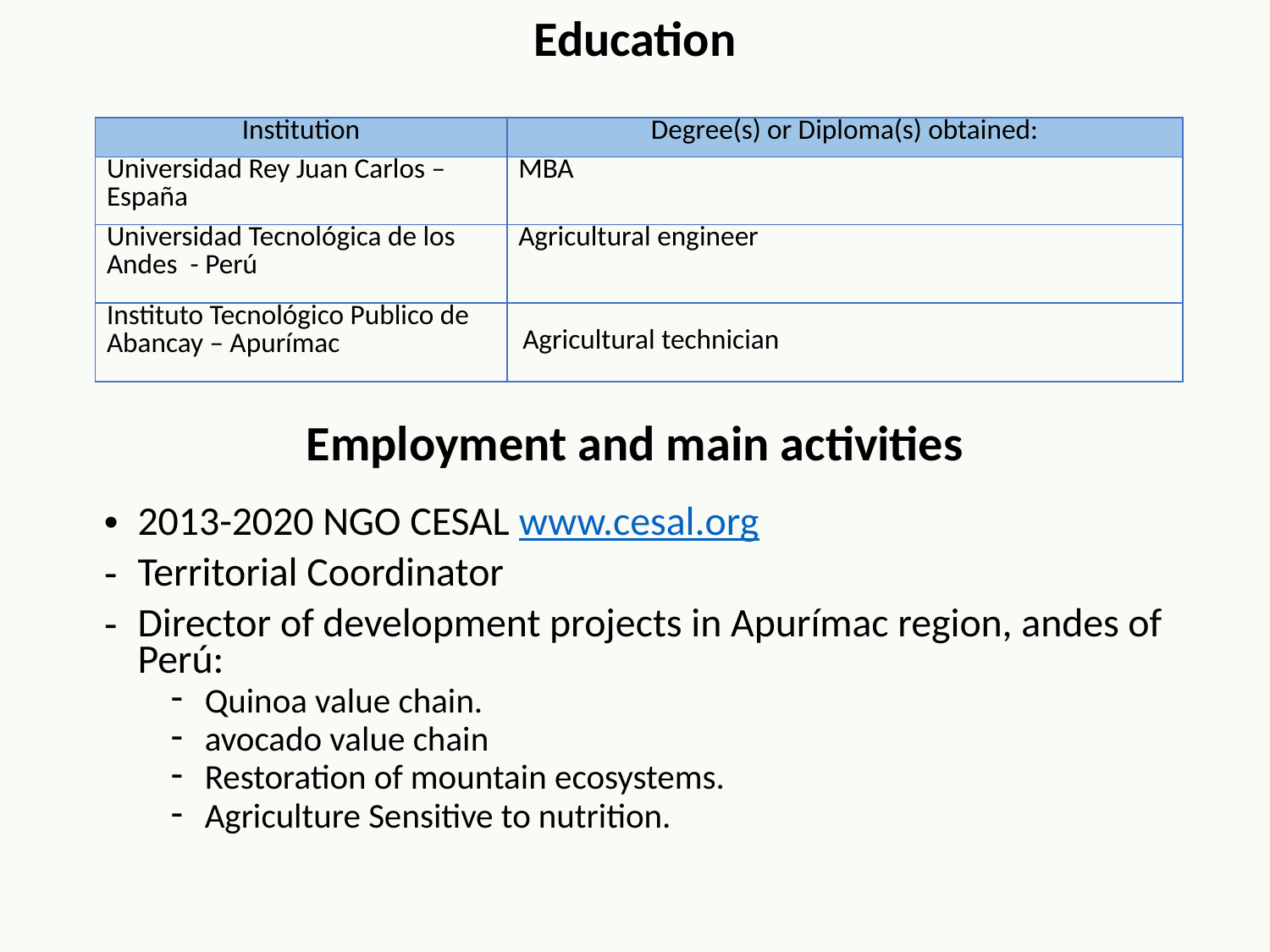

Education
| Institution | Degree(s) or Diploma(s) obtained: |
| --- | --- |
| Universidad Rey Juan Carlos – España | MBA |
| Universidad Tecnológica de los Andes - Perú | Agricultural engineer |
| Instituto Tecnológico Publico de Abancay – Apurímac | Agricultural technician |
Employment and main activities
2013-2020 NGO CESAL www.cesal.org
Territorial Coordinator
Director of development projects in Apurímac region, andes of Perú:
Quinoa value chain.
avocado value chain
Restoration of mountain ecosystems.
Agriculture Sensitive to nutrition.